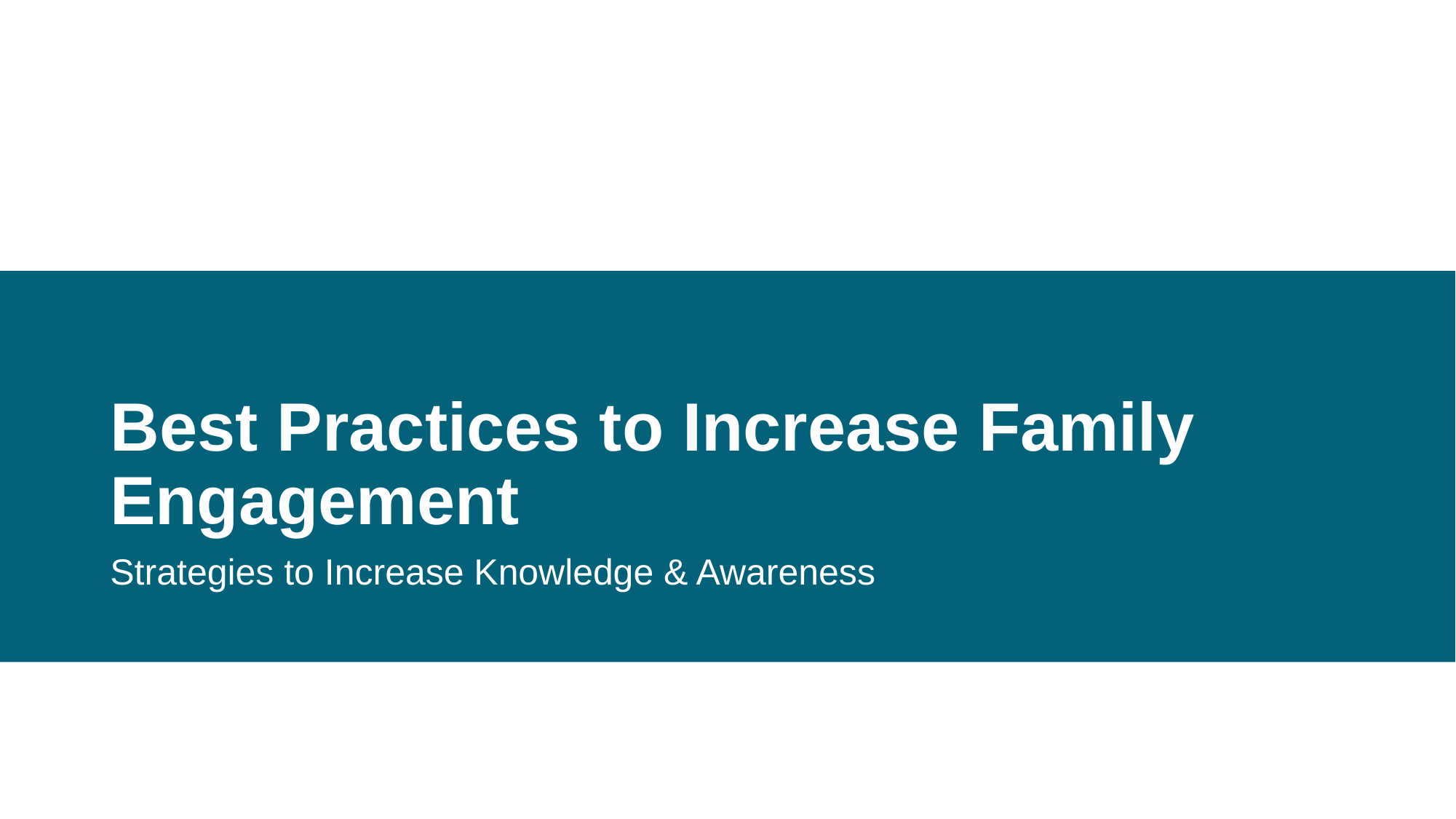

Best Practices to Increase Family Engagement
Strategies to Increase Knowledge & Awareness